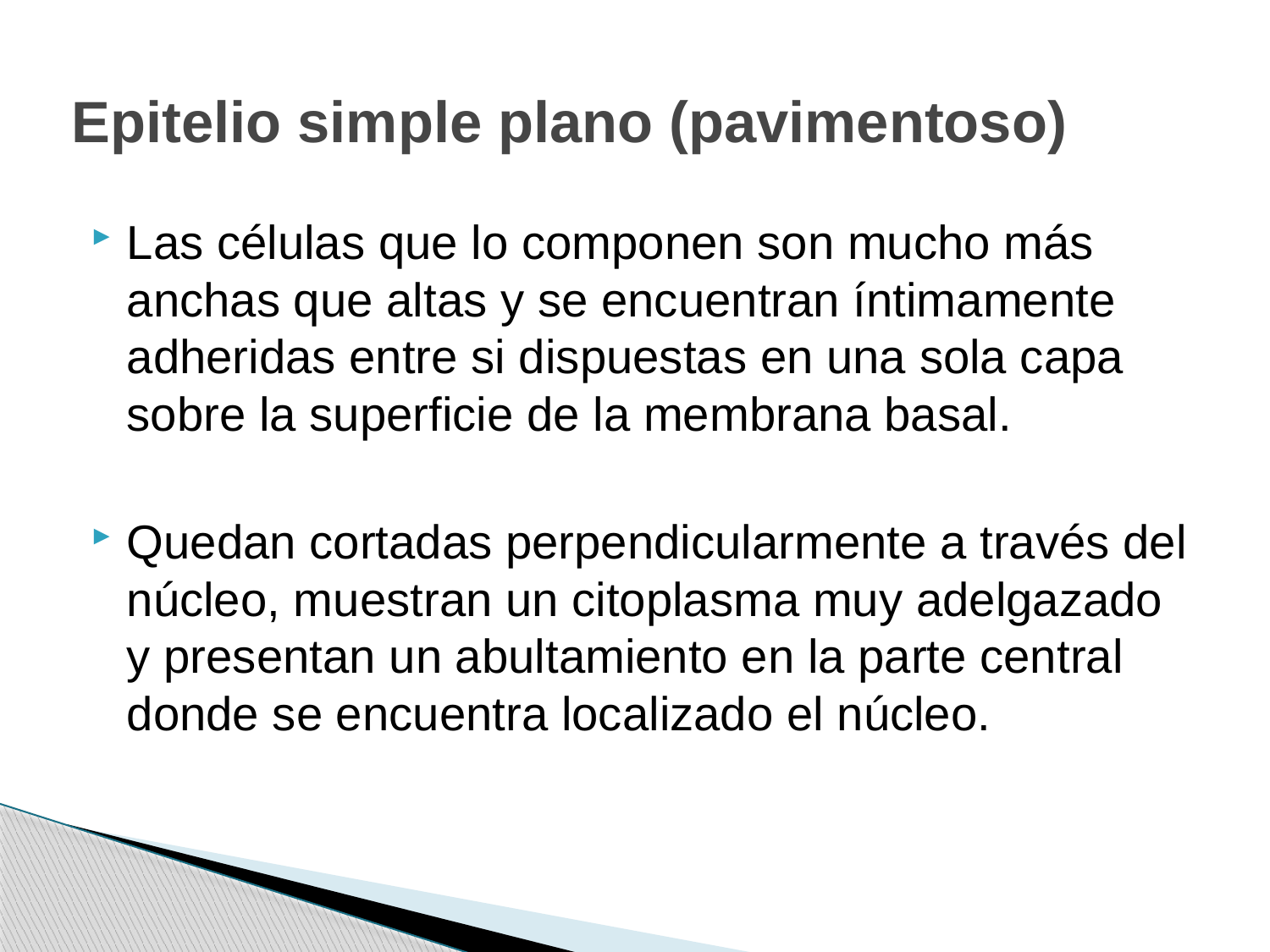

# Epitelio simple plano (pavimentoso)
Las células que lo componen son mucho más anchas que altas y se encuentran íntimamente adheridas entre si dispuestas en una sola capa sobre la superficie de la membrana basal.

Quedan cortadas perpendicularmente a través del núcleo, muestran un citoplasma muy adelgazado y presentan un abultamiento en la parte central donde se encuentra localizado el núcleo.